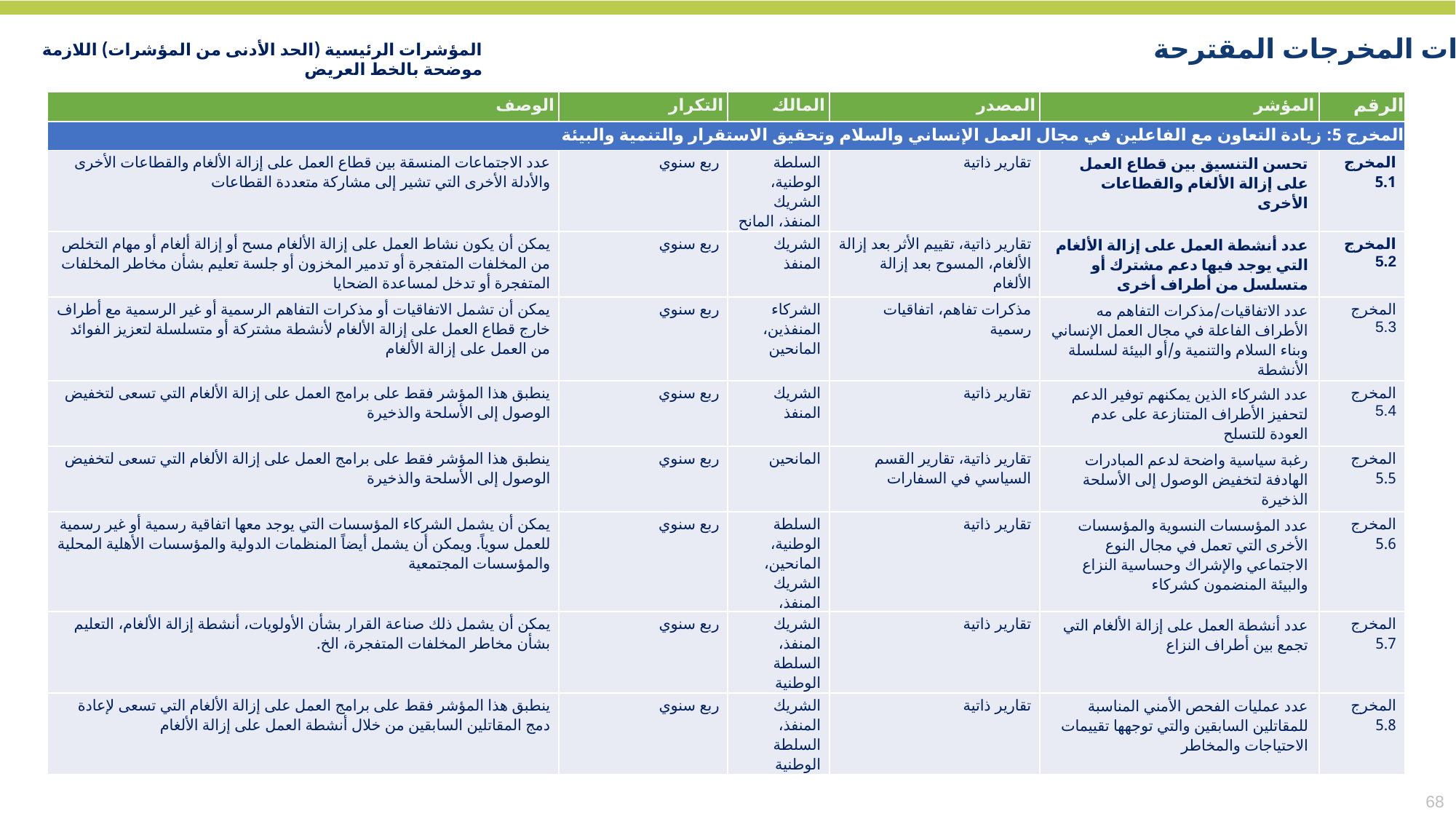

مؤشرات المخرجات المقترحة

المؤشرات الرئيسية (الحد الأدنى من المؤشرات) اللازمة موضحة بالخط العريض
| الوصف | التكرار | المالك | المصدر | المؤشر | الرقم |
| --- | --- | --- | --- | --- | --- |
| المخرج 5: زيادة التعاون مع الفاعلين في مجال العمل الإنساني والسلام وتحقيق الاستقرار والتنمية والبيئة |  |  |  |  |  |
| عدد الاجتماعات المنسقة بين قطاع العمل على إزالة الألغام والقطاعات الأخرى والأدلة الأخرى التي تشير إلى مشاركة متعددة القطاعات | ربع سنوي | السلطة الوطنية، الشريك المنفذ، المانح | تقارير ذاتية | تحسن التنسيق بين قطاع العمل على إزالة الألغام والقطاعات الأخرى | المخرج 5.1 |
| يمكن أن يكون نشاط العمل على إزالة الألغام مسح أو إزالة ألغام أو مهام التخلص من المخلفات المتفجرة أو تدمير المخزون أو جلسة تعليم بشأن مخاطر المخلفات المتفجرة أو تدخل لمساعدة الضحايا | ربع سنوي | الشريك المنفذ | تقارير ذاتية، تقييم الأثر بعد إزالة الألغام، المسوح بعد إزالة الألغام | عدد أنشطة العمل على إزالة الألغام التي يوجد فيها دعم مشترك أو متسلسل من أطراف أخرى | المخرج 5.2 |
| يمكن أن تشمل الاتفاقيات أو مذكرات التفاهم الرسمية أو غير الرسمية مع أطراف خارج قطاع العمل على إزالة الألغام لأنشطة مشتركة أو متسلسلة لتعزيز الفوائد من العمل على إزالة الألغام | ربع سنوي | الشركاء المنفذين، المانحين | مذكرات تفاهم، اتفاقيات رسمية | عدد الاتفاقيات/مذكرات التفاهم مه الأطراف الفاعلة في مجال العمل الإنساني وبناء السلام والتنمية و/أو البيئة لسلسلة الأنشطة | المخرج 5.3 |
| ينطبق هذا المؤشر فقط على برامج العمل على إزالة الألغام التي تسعى لتخفيض الوصول إلى الأسلحة والذخيرة | ربع سنوي | الشريك المنفذ | تقارير ذاتية | عدد الشركاء الذين يمكنهم توفير الدعم لتحفيز الأطراف المتنازعة على عدم العودة للتسلح | المخرج 5.4 |
| ينطبق هذا المؤشر فقط على برامج العمل على إزالة الألغام التي تسعى لتخفيض الوصول إلى الأسلحة والذخيرة | ربع سنوي | المانحين | تقارير ذاتية، تقارير القسم السياسي في السفارات | رغبة سياسية واضحة لدعم المبادرات الهادفة لتخفيض الوصول إلى الأسلحة الذخيرة | المخرج 5.5 |
| يمكن أن يشمل الشركاء المؤسسات التي يوجد معها اتفاقية رسمية أو غير رسمية للعمل سوياً. ويمكن أن يشمل أيضاً المنظمات الدولية والمؤسسات الأهلية المحلية والمؤسسات المجتمعية | ربع سنوي | السلطة الوطنية، المانحين، الشريك المنفذ، | تقارير ذاتية | عدد المؤسسات النسوية والمؤسسات الأخرى التي تعمل في مجال النوع الاجتماعي والإشراك وحساسية النزاع والبيئة المنضمون كشركاء | المخرج 5.6 |
| يمكن أن يشمل ذلك صناعة القرار بشأن الأولويات، أنشطة إزالة الألغام، التعليم بشأن مخاطر المخلفات المتفجرة، الخ. | ربع سنوي | الشريك المنفذ، السلطة الوطنية | تقارير ذاتية | عدد أنشطة العمل على إزالة الألغام التي تجمع بين أطراف النزاع | المخرج 5.7 |
| ينطبق هذا المؤشر فقط على برامج العمل على إزالة الألغام التي تسعى لإعادة دمج المقاتلين السابقين من خلال أنشطة العمل على إزالة الألغام | ربع سنوي | الشريك المنفذ، السلطة الوطنية | تقارير ذاتية | عدد عمليات الفحص الأمني المناسبة للمقاتلين السابقين والتي توجهها تقييمات الاحتياجات والمخاطر | المخرج 5.8 |

68